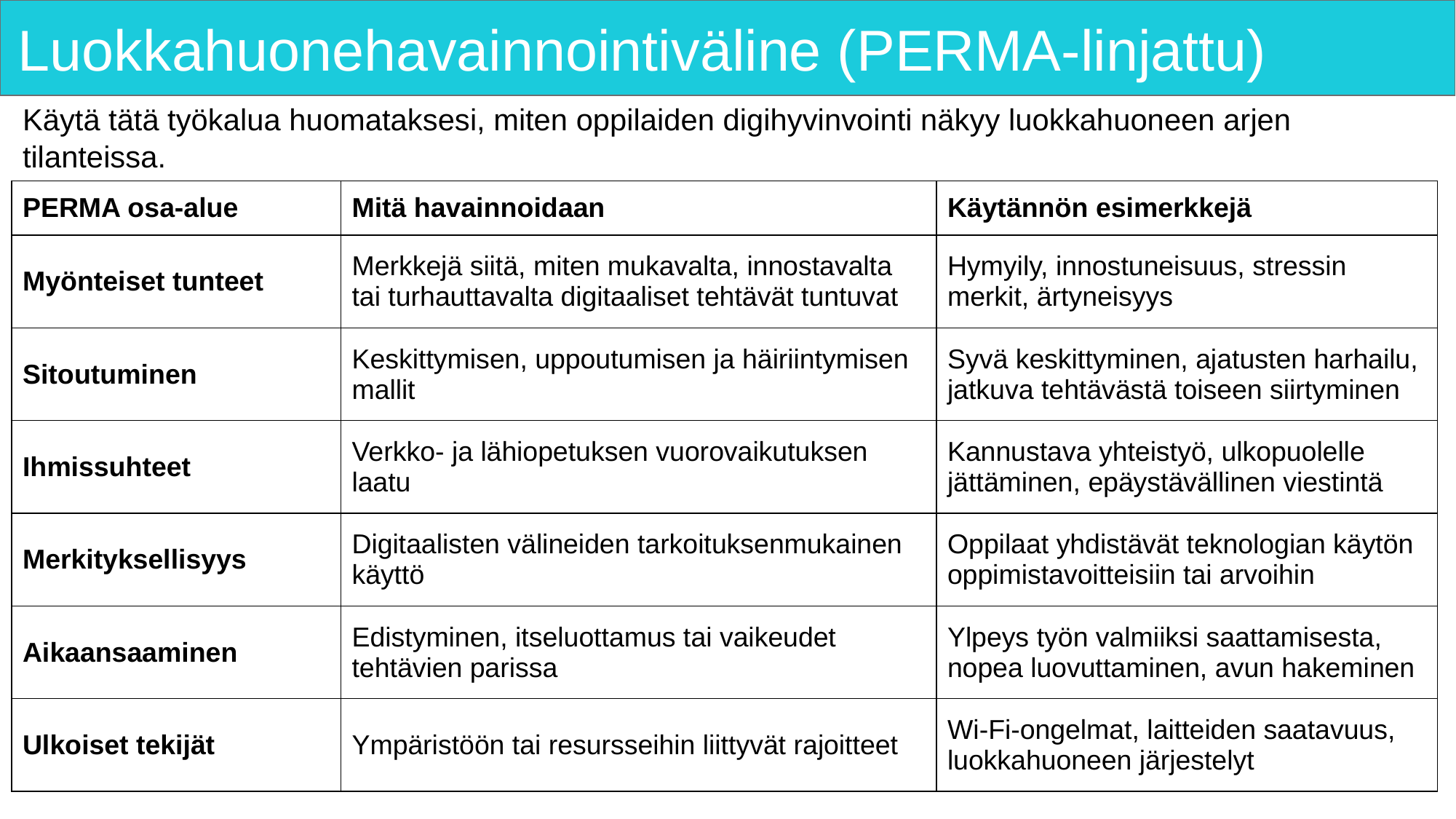

# Luokkahuonehavainnointiväline (PERMA-linjattu)
Käytä tätä työkalua huomataksesi, miten oppilaiden digihyvinvointi näkyy luokkahuoneen arjen tilanteissa.
| PERMA osa-alue | Mitä havainnoidaan | Käytännön esimerkkejä |
| --- | --- | --- |
| Myönteiset tunteet | Merkkejä siitä, miten mukavalta, innostavalta tai turhauttavalta digitaaliset tehtävät tuntuvat | Hymyily, innostuneisuus, stressin merkit, ärtyneisyys |
| Sitoutuminen | Keskittymisen, uppoutumisen ja häiriintymisen mallit | Syvä keskittyminen, ajatusten harhailu, jatkuva tehtävästä toiseen siirtyminen |
| Ihmissuhteet | Verkko- ja lähiopetuksen vuorovaikutuksen laatu | Kannustava yhteistyö, ulkopuolelle jättäminen, epäystävällinen viestintä |
| Merkityksellisyys | Digitaalisten välineiden tarkoituksenmukainen käyttö | Oppilaat yhdistävät teknologian käytön oppimistavoitteisiin tai arvoihin |
| Aikaansaaminen | Edistyminen, itseluottamus tai vaikeudet tehtävien parissa | Ylpeys työn valmiiksi saattamisesta, nopea luovuttaminen, avun hakeminen |
| Ulkoiset tekijät | Ympäristöön tai resursseihin liittyvät rajoitteet | Wi-Fi-ongelmat, laitteiden saatavuus, luokkahuoneen järjestelyt |